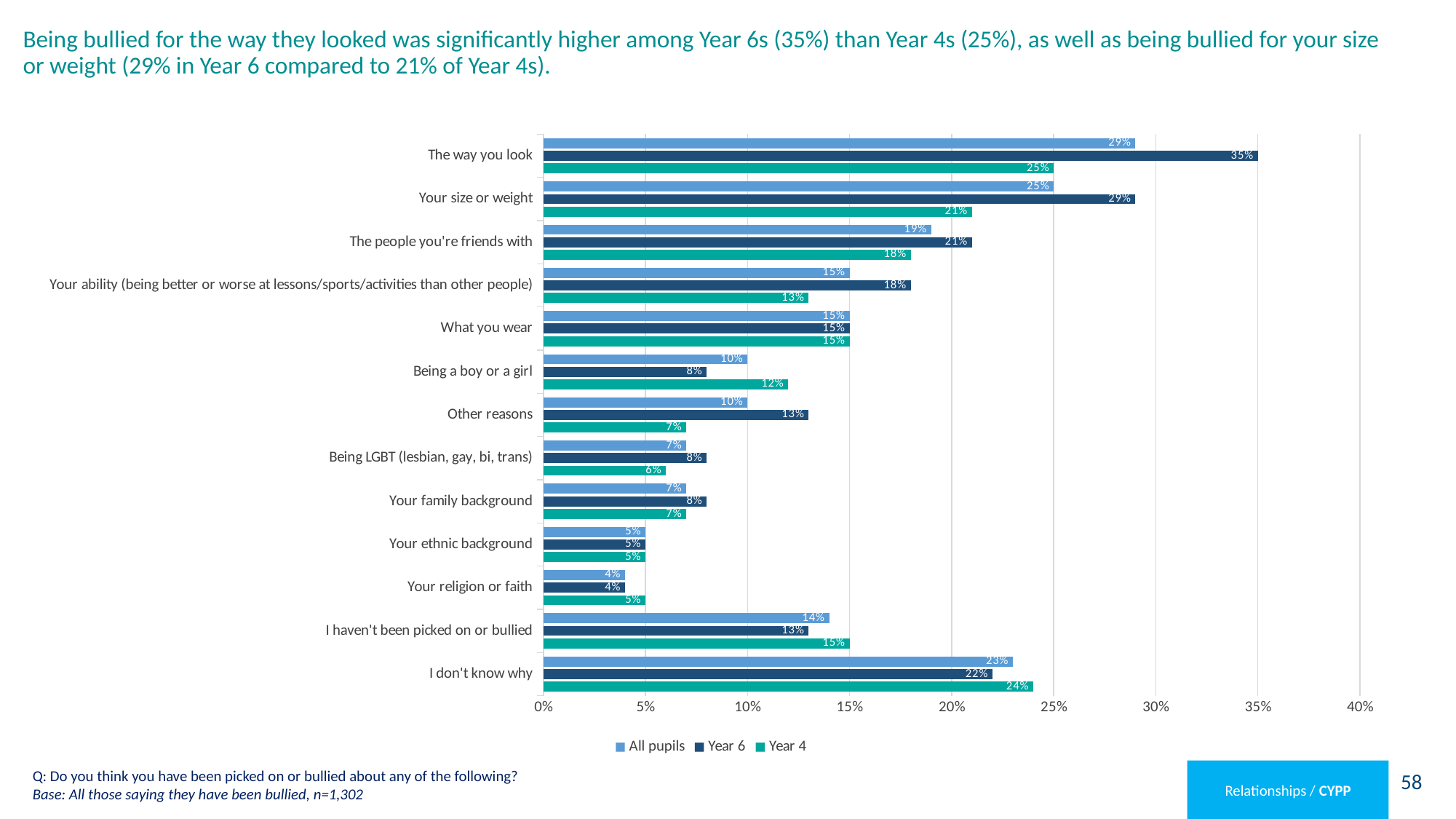

# Being bullied for the way they looked was significantly higher among Year 6s (35%) than Year 4s (25%), as well as being bullied for your size or weight (29% in Year 6 compared to 21% of Year 4s).

### Chart

| Category | Year 4 | Year 6 | All pupils |
|---|---|---|---|
| I don't know why | 0.24 | 0.22 | 0.23 |
| I haven't been picked on or bullied | 0.15 | 0.13 | 0.14 |
| Your religion or faith | 0.05 | 0.04 | 0.04 |
| Your ethnic background | 0.05 | 0.05 | 0.05 |
| Your family background | 0.07 | 0.08 | 0.07 |
| Being LGBT (lesbian, gay, bi, trans) | 0.06 | 0.08 | 0.07 |
| Other reasons | 0.07 | 0.13 | 0.1 |
| Being a boy or a girl | 0.12 | 0.08 | 0.1 |
| What you wear | 0.15 | 0.15 | 0.15 |
| Your ability (being better or worse at lessons/sports/activities than other people) | 0.13 | 0.18 | 0.15 |
| The people you're friends with | 0.18 | 0.21 | 0.19 |
| Your size or weight | 0.21 | 0.29 | 0.25 |
| The way you look | 0.25 | 0.35 | 0.29 |
Q: Do you think you have been picked on or bullied about any of the following?
Base: All those saying they have been bullied, n=1,302
Relationships / CYPP